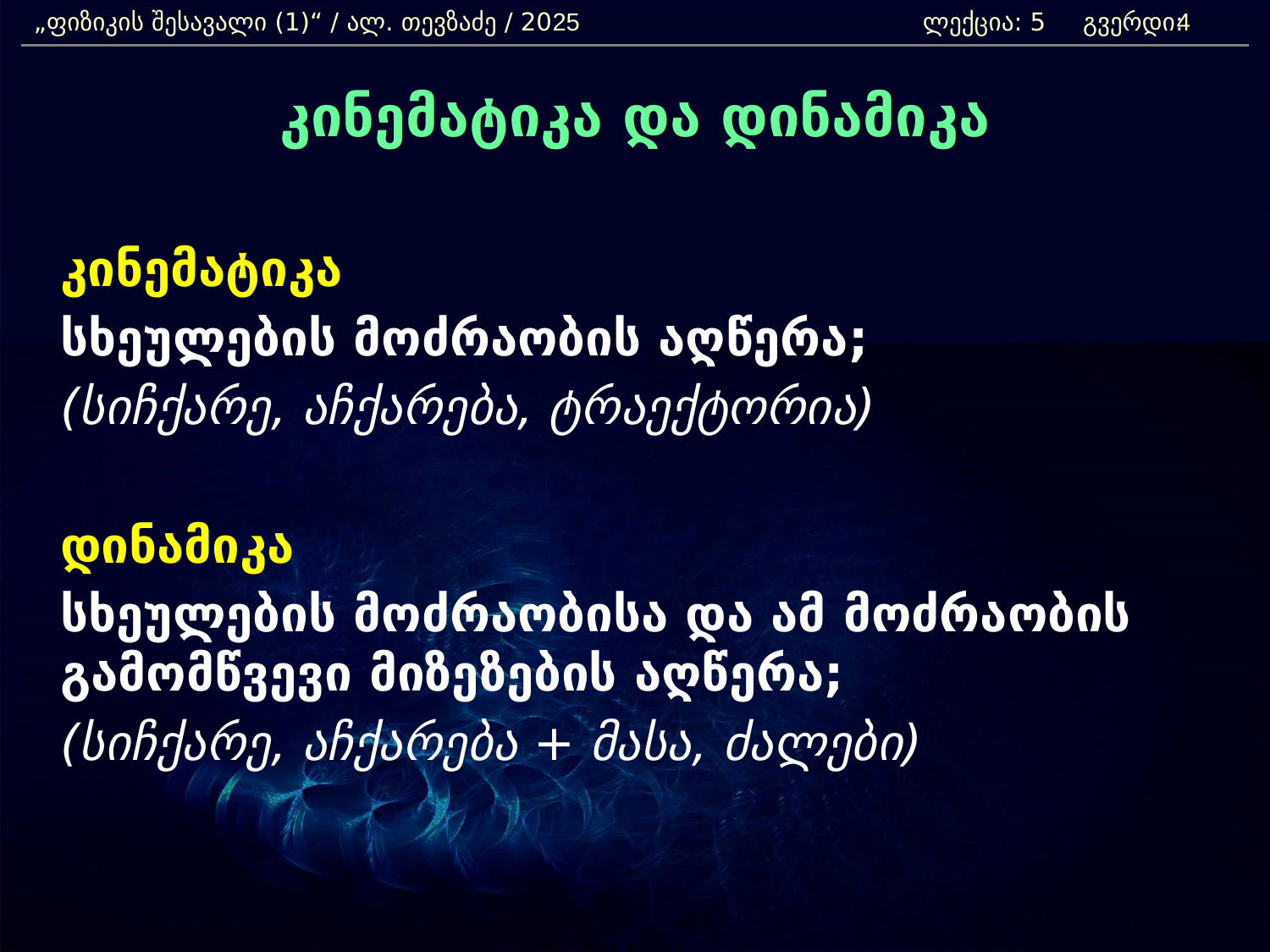

„ფიზიკის შესავალი (1)“ / ალ. თევზაძე / 2025    			ლექცია: 5     გვერდი:
4
კინემატიკა და დინამიკა

	კინემატიკა
	სხეულების მოძრაობის აღწერა;
	(სიჩქარე, აჩქარება, ტრაექტორია)

	დინამიკა
	სხეულების მოძრაობისა და ამ მოძრაობის გამომწვევი მიზეზების აღწერა;
	(სიჩქარე, აჩქარება + მასა, ძალები)